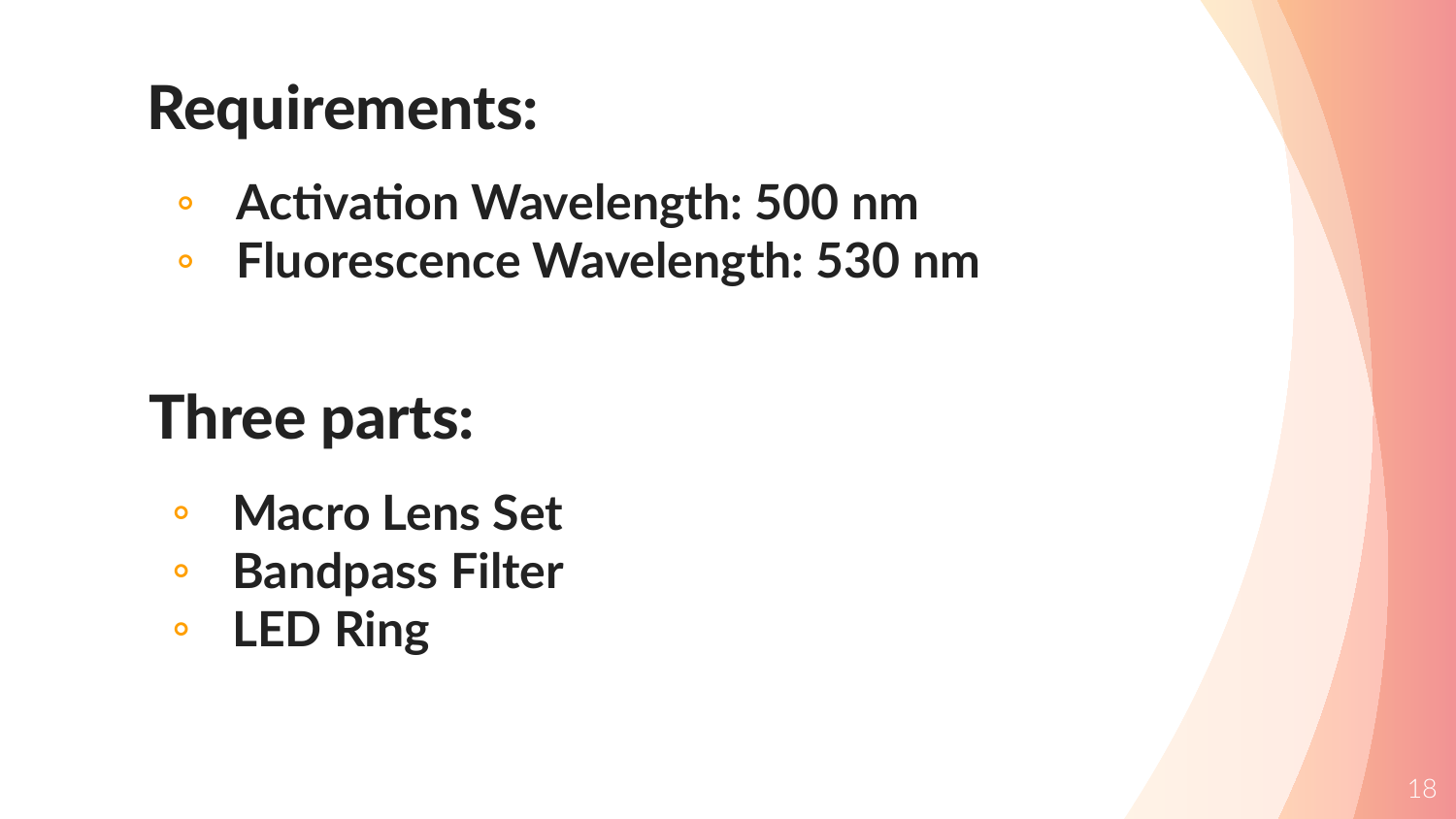

Requirements:
Activation Wavelength: 500 nm
Fluorescence Wavelength: 530 nm
# Three parts:
Macro Lens Set
Bandpass Filter
LED Ring
18